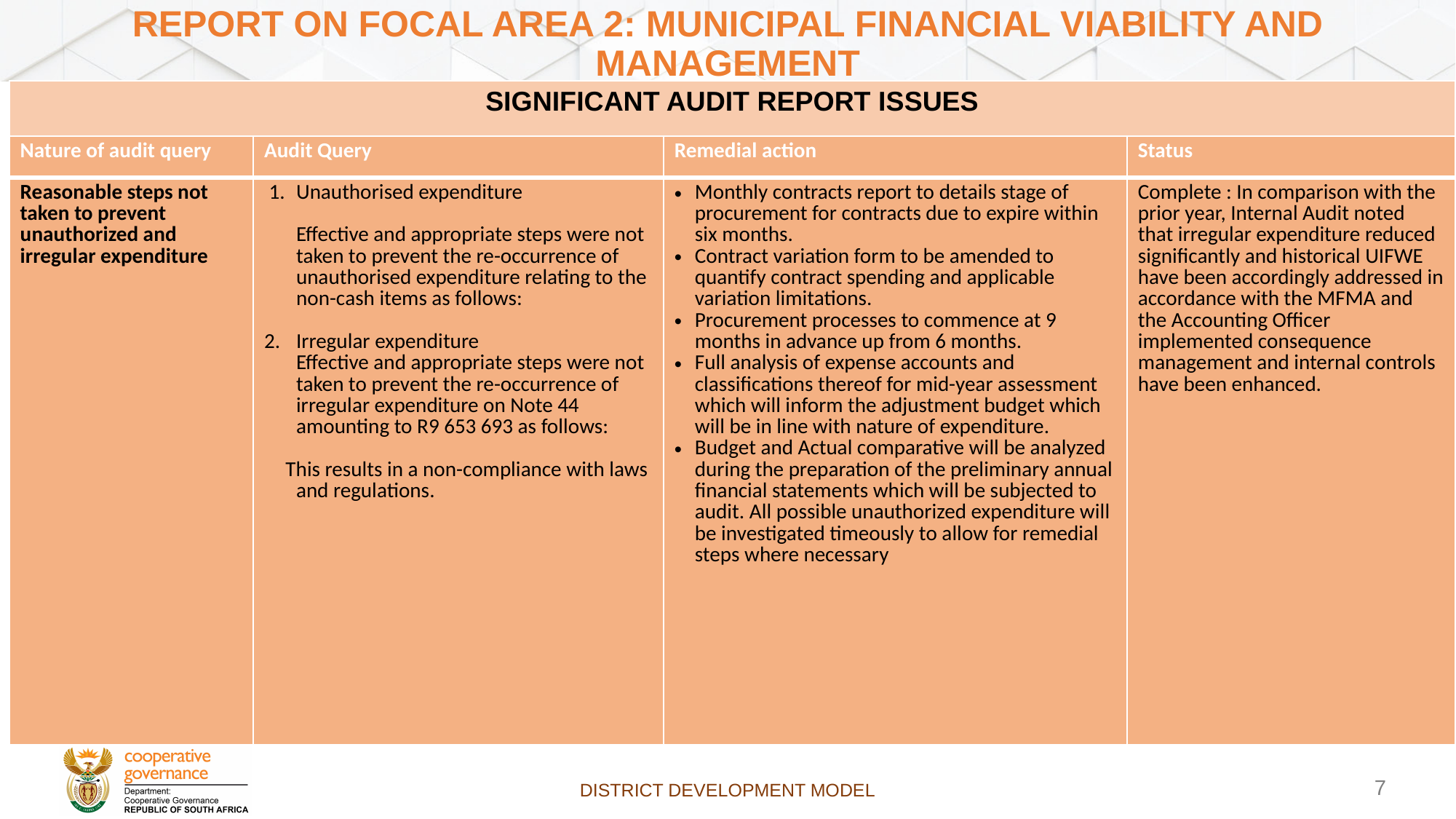

# Report on Focal Area 2: Municipal Financial Viability and Management
| SIGNIFICANT AUDIT REPORT ISSUES |
| --- |
| Nature of audit query | Audit Query | Remedial action | Status |
| --- | --- | --- | --- |
| Reasonable steps not taken to prevent unauthorized and irregular expenditure | 1. Unauthorised expenditure Effective and appropriate steps were not taken to prevent the re-occurrence of unauthorised expenditure relating to the non-cash items as follows: 2. Irregular expenditure Effective and appropriate steps were not taken to prevent the re-occurrence of irregular expenditure on Note 44 amounting to R9 653 693 as follows: This results in a non-compliance with laws and regulations. | Monthly contracts report to details stage of procurement for contracts due to expire within six months. Contract variation form to be amended to quantify contract spending and applicable variation limitations. Procurement processes to commence at 9 months in advance up from 6 months. Full analysis of expense accounts and classifications thereof for mid-year assessment which will inform the adjustment budget which will be in line with nature of expenditure. Budget and Actual comparative will be analyzed during the preparation of the preliminary annual financial statements which will be subjected to audit. All possible unauthorized expenditure will be investigated timeously to allow for remedial steps where necessary | Complete : In comparison with the prior year, Internal Audit noted that irregular expenditure reduced significantly and historical UIFWE have been accordingly addressed in accordance with the MFMA and the Accounting Officer implemented consequence management and internal controls have been enhanced. |